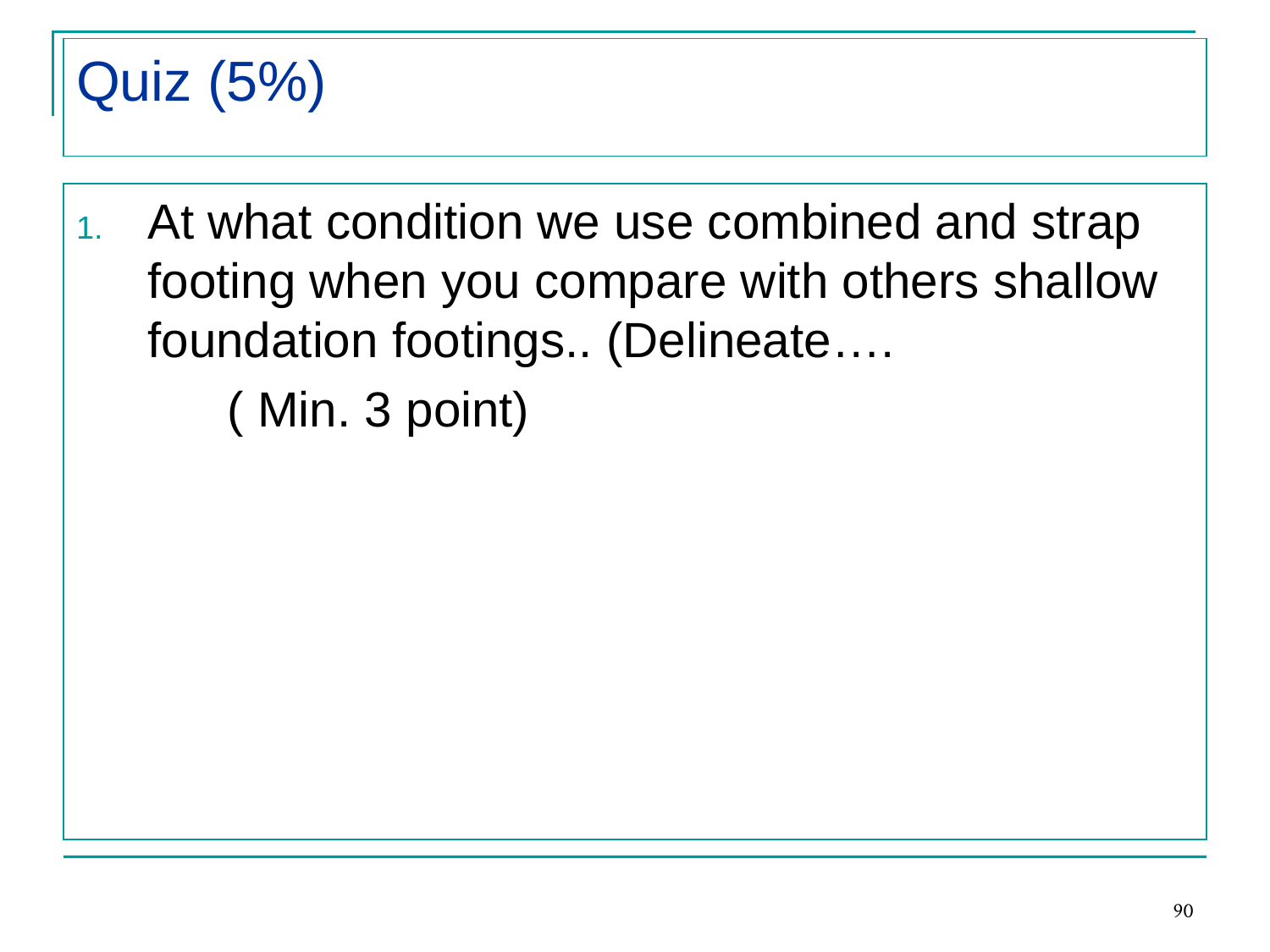

# Quiz (5%)
At what condition we use combined and strap footing when you compare with others shallow foundation footings.. (Delineate….
           ( Min. 3 point)
90